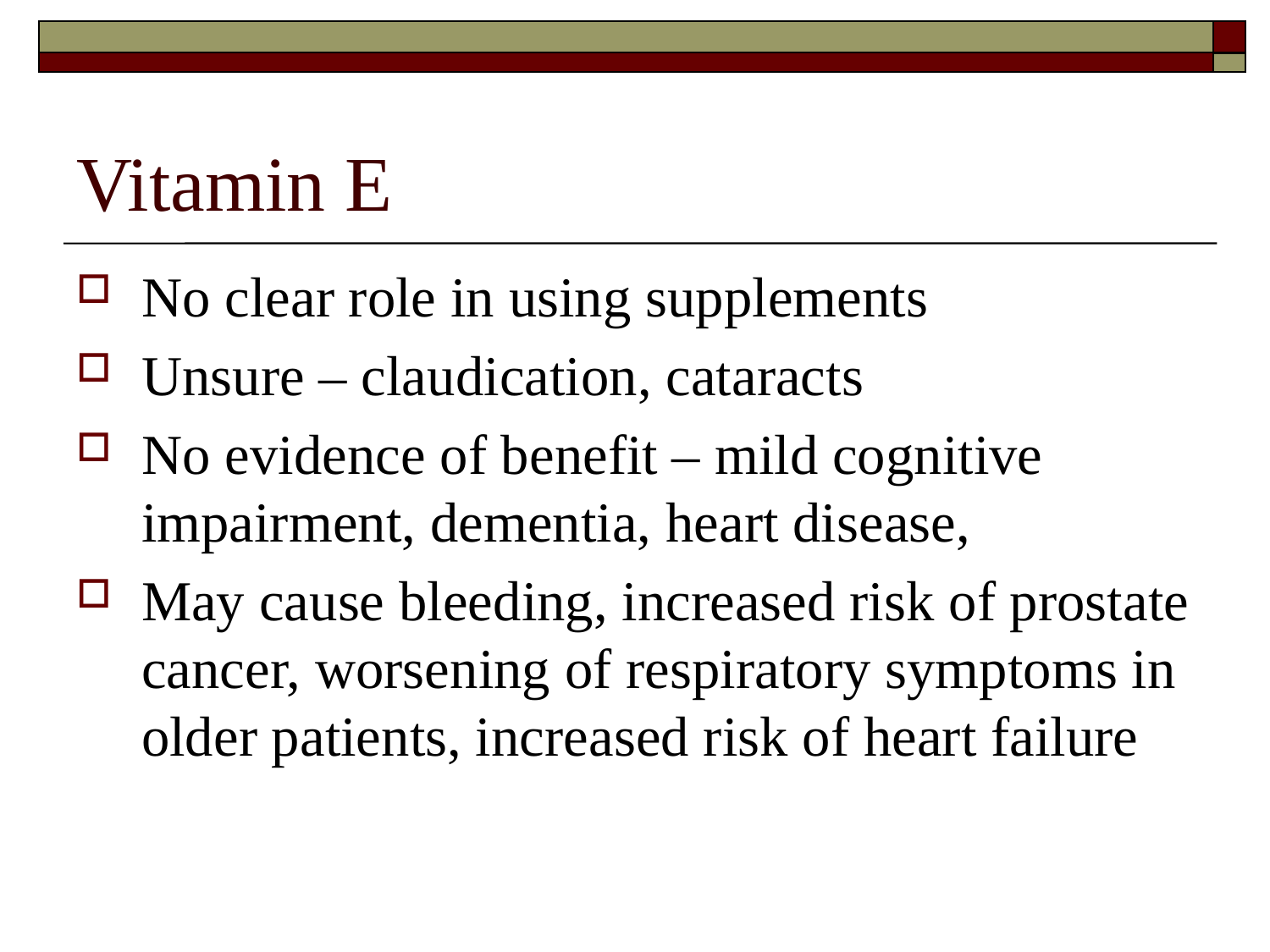

# Vitamin E
No clear role in using supplements
Unsure – claudication, cataracts
No evidence of benefit – mild cognitive impairment, dementia, heart disease,
May cause bleeding, increased risk of prostate cancer, worsening of respiratory symptoms in older patients, increased risk of heart failure